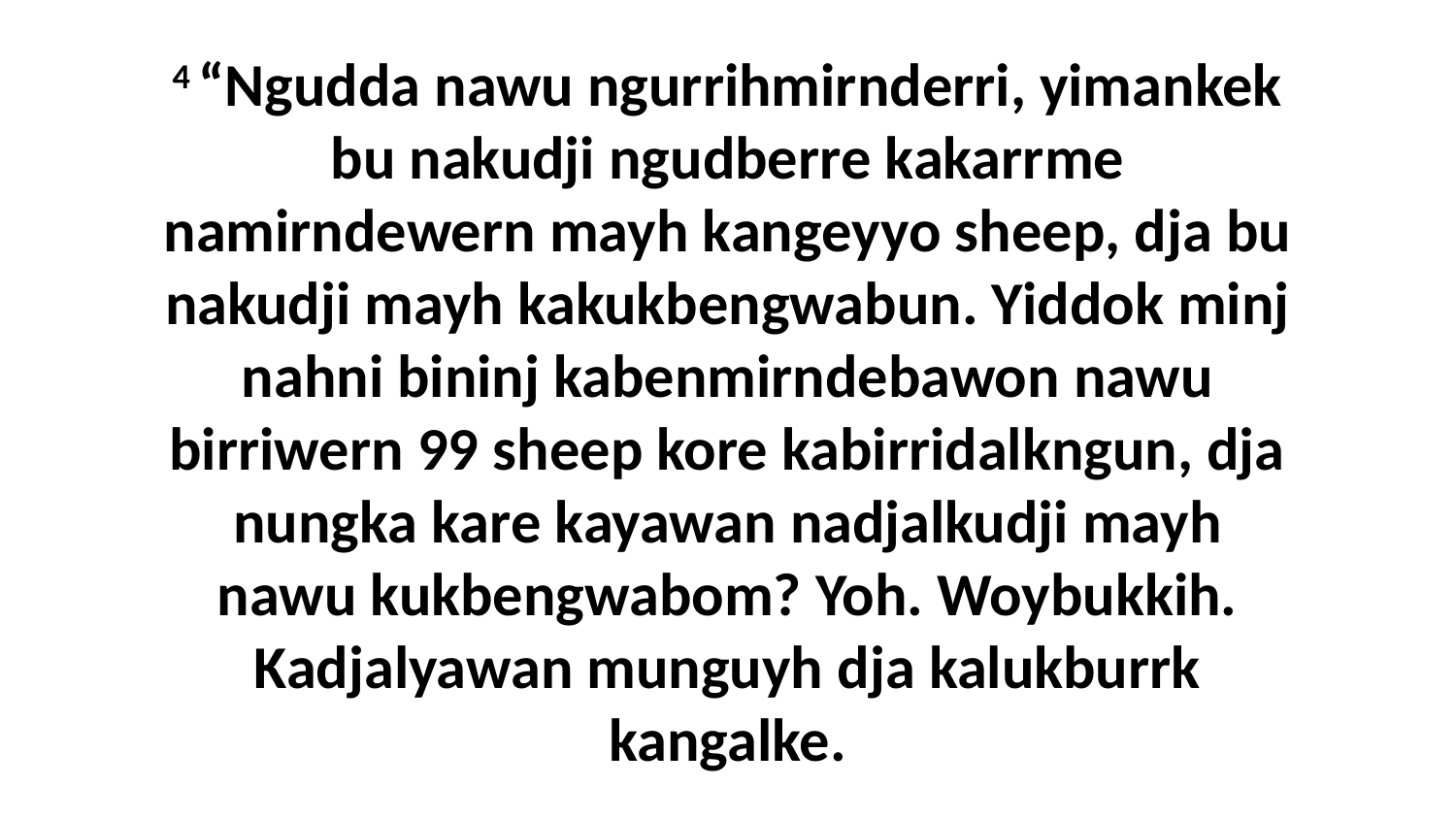

4 “Ngudda nawu ngurrihmirnderri, yimankek bu nakudji ngudberre kakarrme namirndewern mayh kangeyyo sheep, dja bu nakudji mayh kakukbengwabun. Yiddok minj nahni bininj kabenmirndebawon nawu birriwern 99 sheep kore kabirridalkngun, dja nungka kare kayawan nadjalkudji mayh nawu kukbengwabom? Yoh. Woybukkih. Kadjalyawan munguyh dja kalukburrk kangalke.